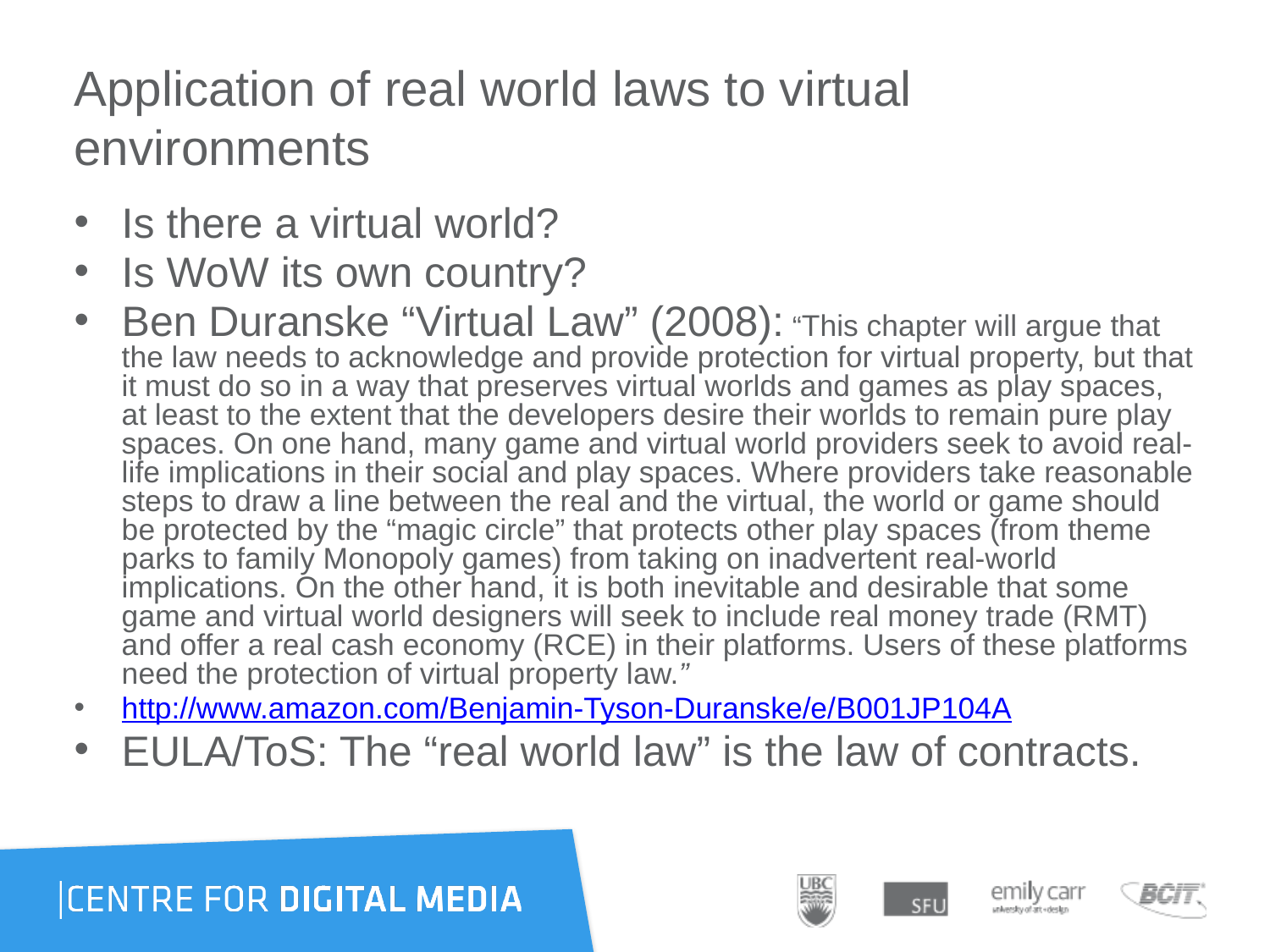

# Application of real world laws to virtual environments
Is there a virtual world?
Is WoW its own country?
Ben Duranske “Virtual Law” (2008): “This chapter will argue that the law needs to acknowledge and provide protection for virtual property, but that it must do so in a way that preserves virtual worlds and games as play spaces, at least to the extent that the developers desire their worlds to remain pure play spaces. On one hand, many game and virtual world providers seek to avoid real-life implications in their social and play spaces. Where providers take reasonable steps to draw a line between the real and the virtual, the world or game should be protected by the “magic circle” that protects other play spaces (from theme parks to family Monopoly games) from taking on inadvertent real-world implications. On the other hand, it is both inevitable and desirable that some game and virtual world designers will seek to include real money trade (RMT) and offer a real cash economy (RCE) in their platforms. Users of these platforms need the protection of virtual property law.”
http://www.amazon.com/Benjamin-Tyson-Duranske/e/B001JP104A
EULA/ToS: The “real world law” is the law of contracts.